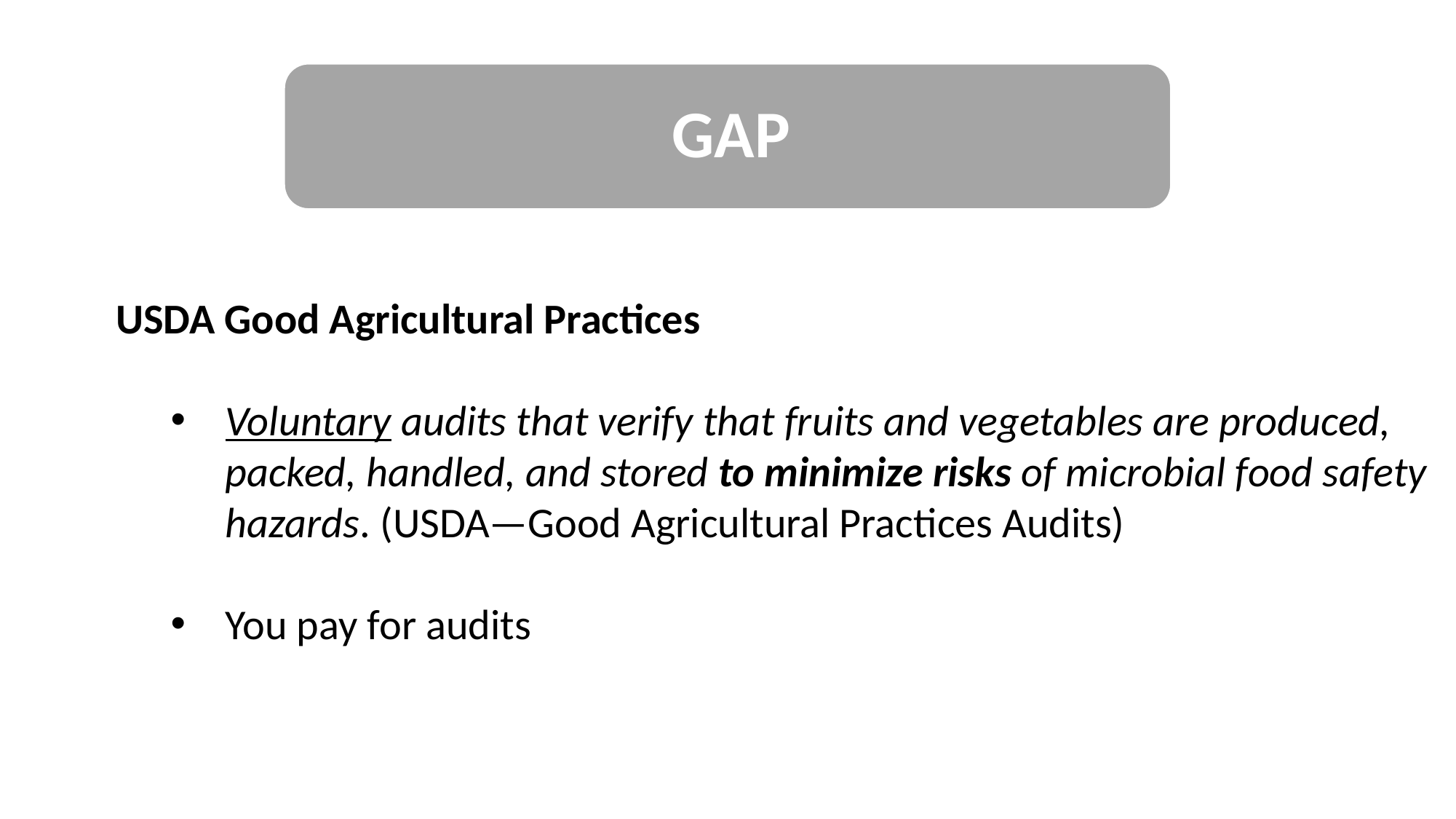

GAP
USDA Good Agricultural Practices

Voluntary audits that verify that fruits and vegetables are produced, packed, handled, and stored to minimize risks of microbial food safety hazards. (USDA—Good Agricultural Practices Audits)

You pay for audits

|  |
| --- |
#